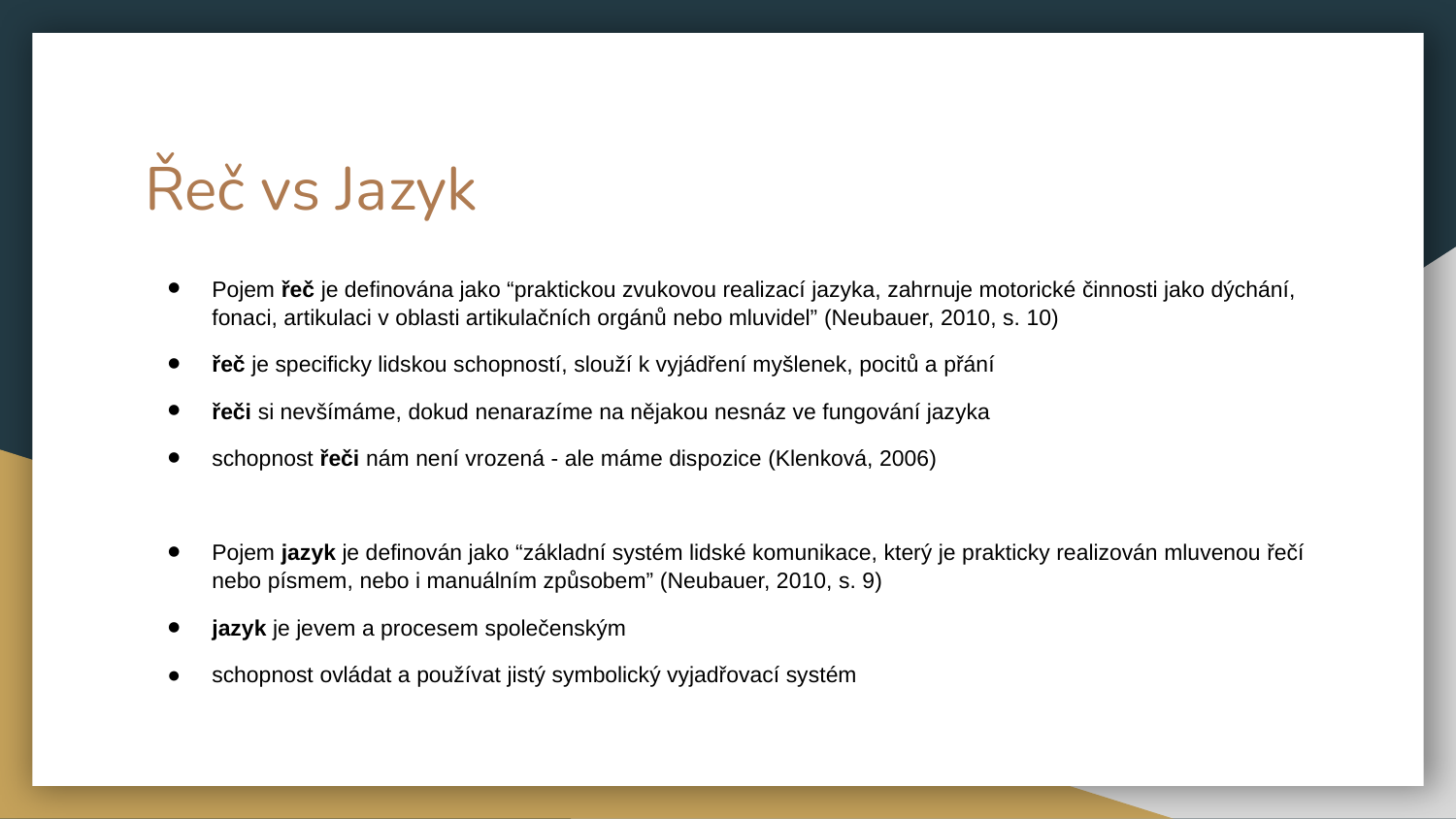

# Řeč vs Jazyk
Pojem řeč je definována jako “praktickou zvukovou realizací jazyka, zahrnuje motorické činnosti jako dýchání, fonaci, artikulaci v oblasti artikulačních orgánů nebo mluvidel” (Neubauer, 2010, s. 10)
řeč je specificky lidskou schopností, slouží k vyjádření myšlenek, pocitů a přání
řeči si nevšímáme, dokud nenarazíme na nějakou nesnáz ve fungování jazyka
schopnost řeči nám není vrozená - ale máme dispozice (Klenková, 2006)

Pojem jazyk je definován jako “základní systém lidské komunikace, který je prakticky realizován mluvenou řečí nebo písmem, nebo i manuálním způsobem” (Neubauer, 2010, s. 9)
jazyk je jevem a procesem společenským
schopnost ovládat a používat jistý symbolický vyjadřovací systém